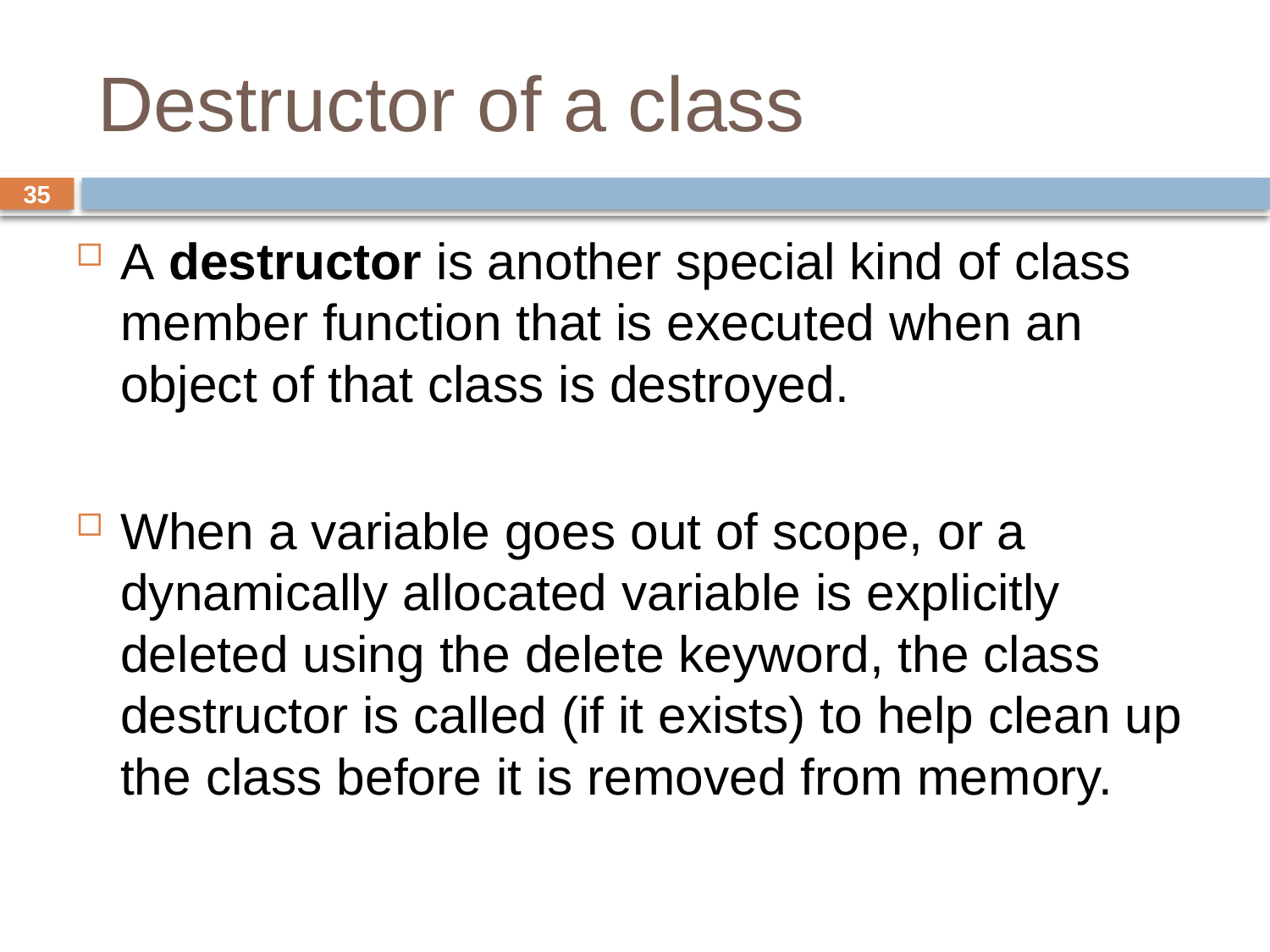

# Destructor of a class
35
A destructor is another special kind of class member function that is executed when an object of that class is destroyed.

When a variable goes out of scope, or a dynamically allocated variable is explicitly deleted using the delete keyword, the class destructor is called (if it exists) to help clean up the class before it is removed from memory.